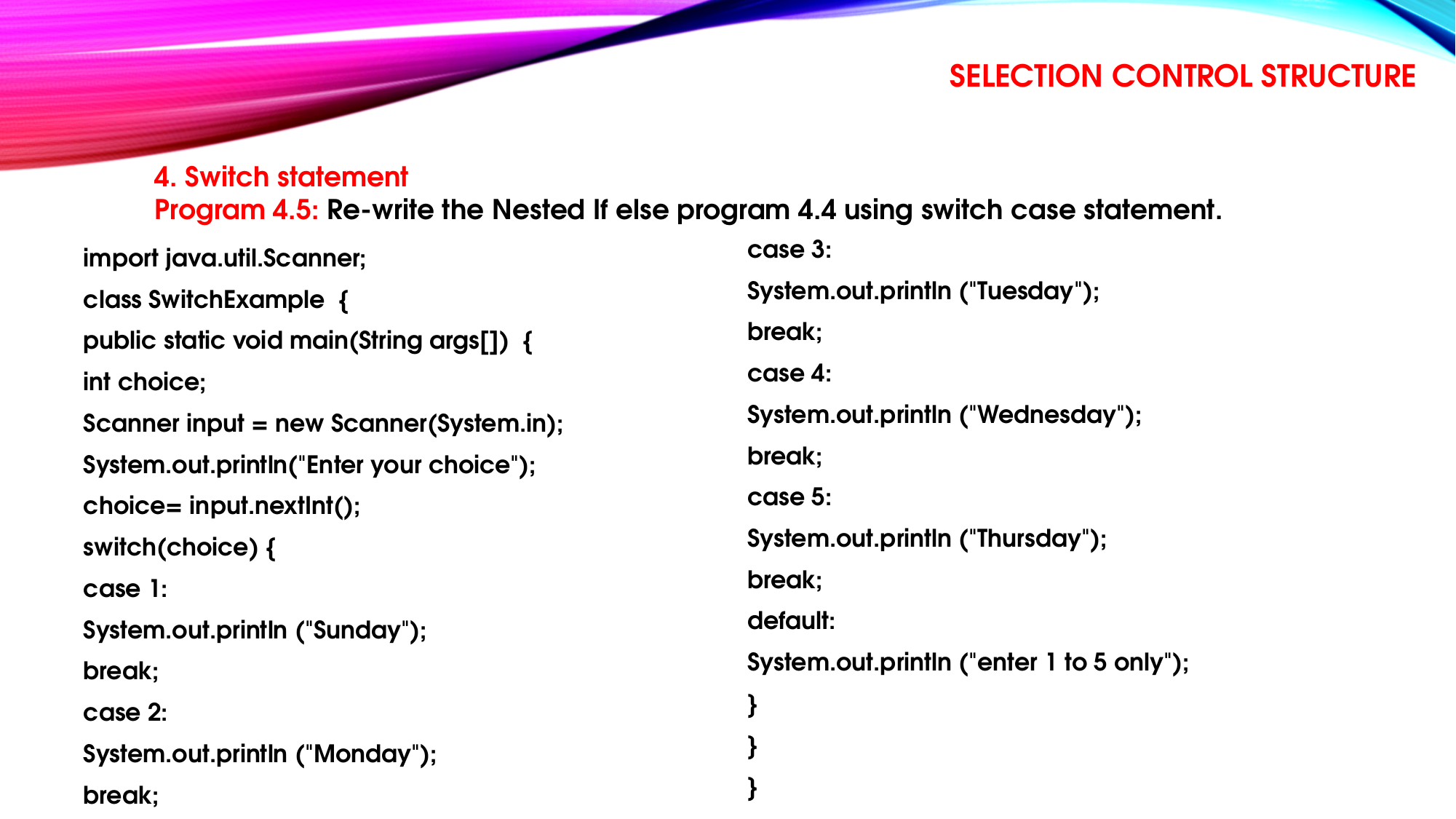

# Selection control structure
4. Switch statement
Program 4.5: Re-write the Nested If else program 4.4 using switch case statement.
case 3:
System.out.println ("Tuesday");
break;
case 4:
System.out.println ("Wednesday");
break;
case 5:
System.out.println ("Thursday");
break;
default:
System.out.println ("enter 1 to 5 only");
}
}
}

import java.util.Scanner;
class SwitchExample  {
public static void main(String args[])  {
int choice;
Scanner input = new Scanner(System.in);
System.out.println("Enter your choice");
choice= input.nextInt();
switch(choice) {
case 1:
System.out.println ("Sunday");
break;
case 2:
System.out.println ("Monday");
break;